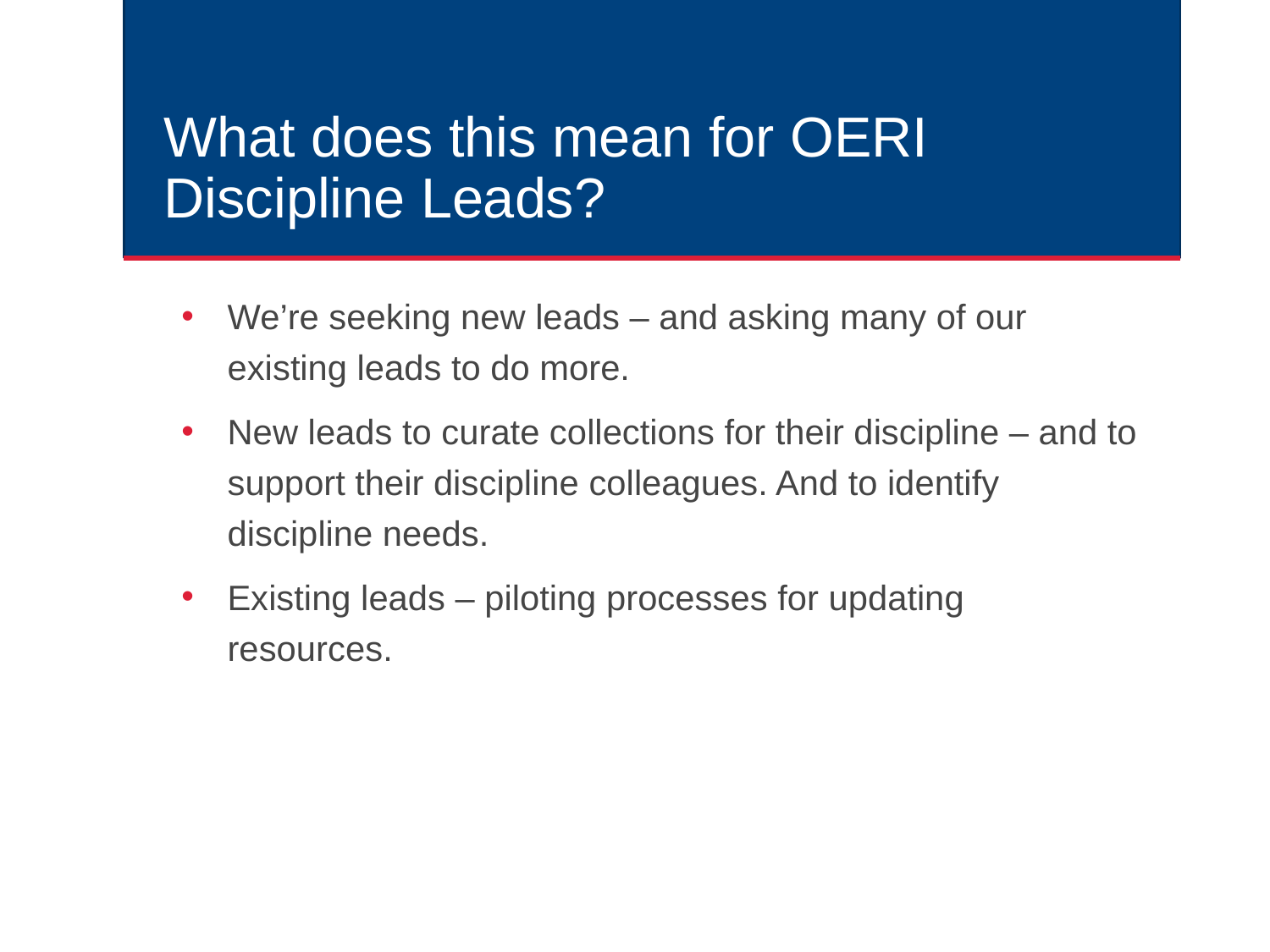

# What does this mean for OERI Discipline Leads?
We’re seeking new leads – and asking many of our existing leads to do more.
New leads to curate collections for their discipline – and to support their discipline colleagues. And to identify discipline needs.
Existing leads – piloting processes for updating resources.